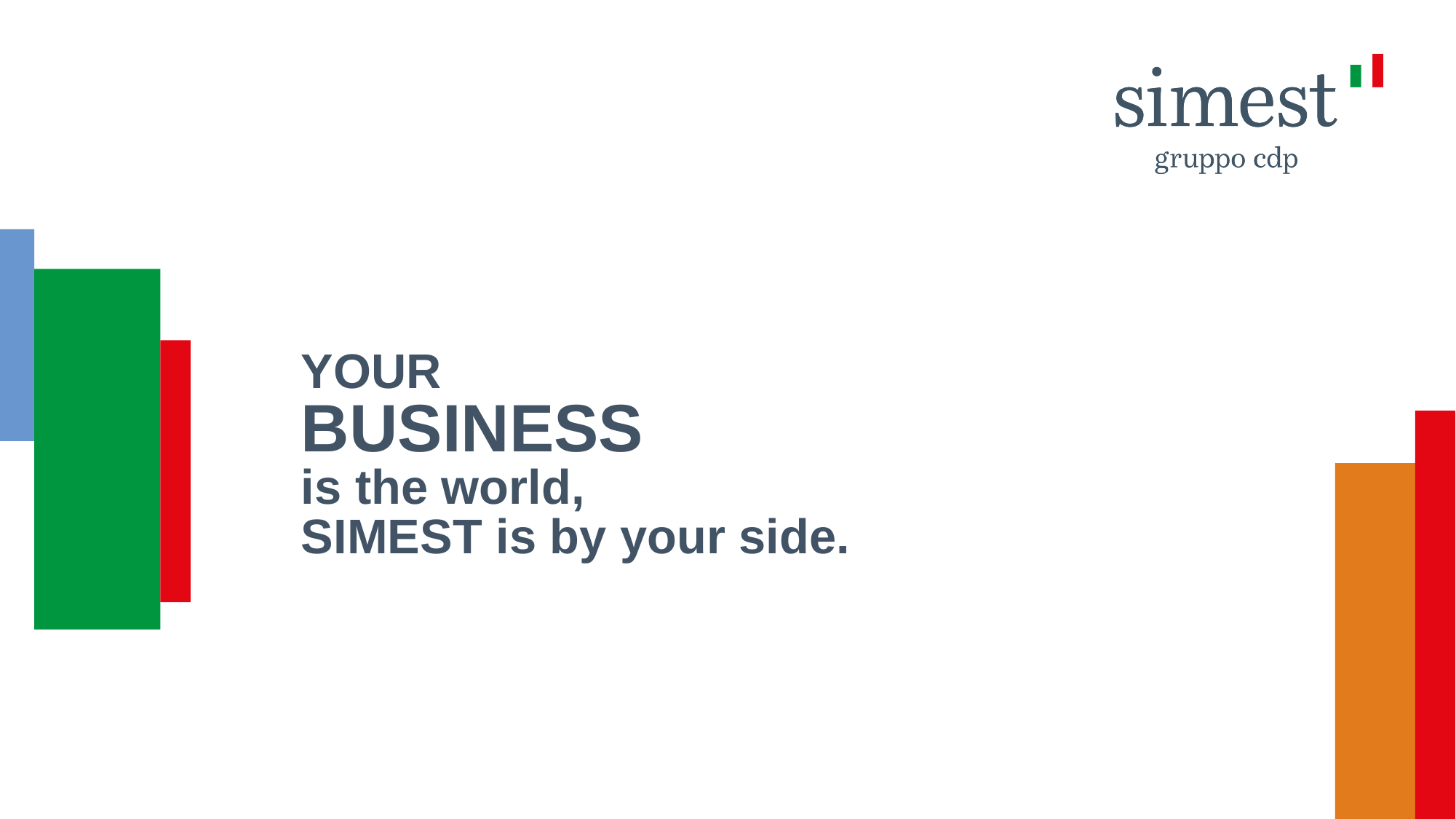

# YOUR BUSINESS is the world, SIMEST is by your side.